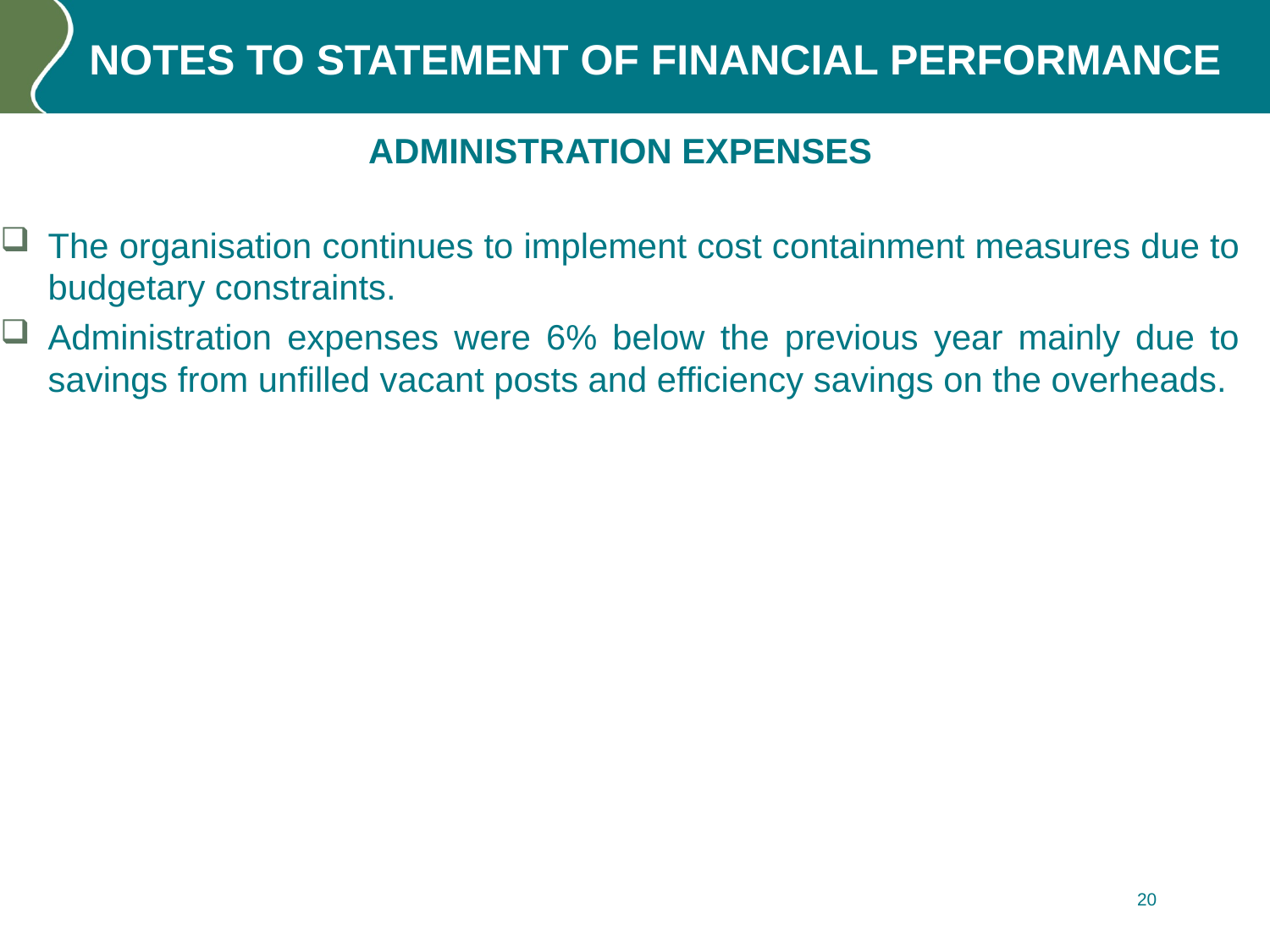

# NOTES TO STATEMENT OF FINANCIAL PERFORMANCE
ADMINISTRATION EXPENSES

The organisation continues to implement cost containment measures due to budgetary constraints.
Administration expenses were 6% below the previous year mainly due to savings from unfilled vacant posts and efficiency savings on the overheads.

20